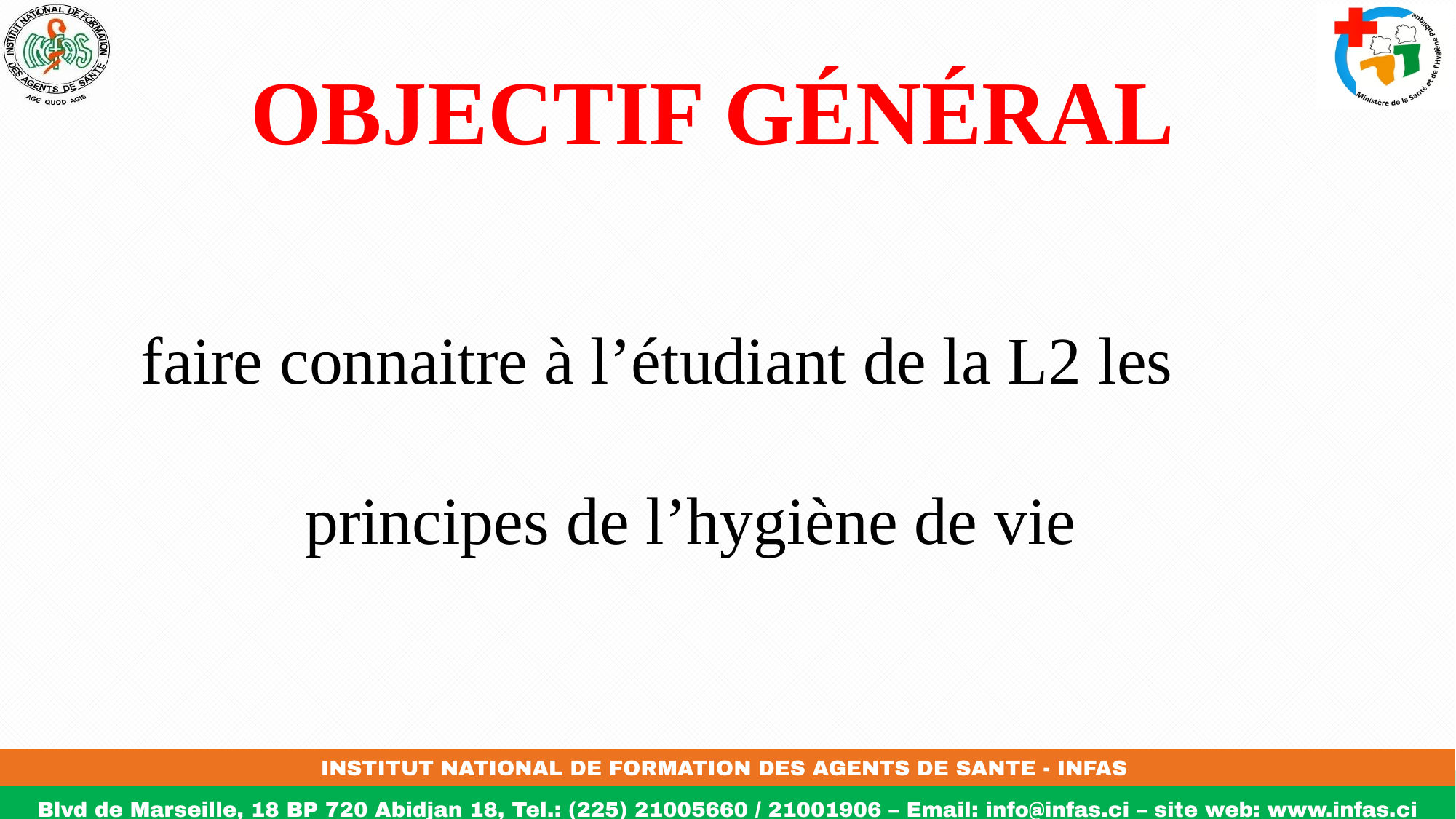

# OBJECTIF GÉNÉRAL
 faire connaitre à l’étudiant de la L2 les      principes de l’hygiène de vie